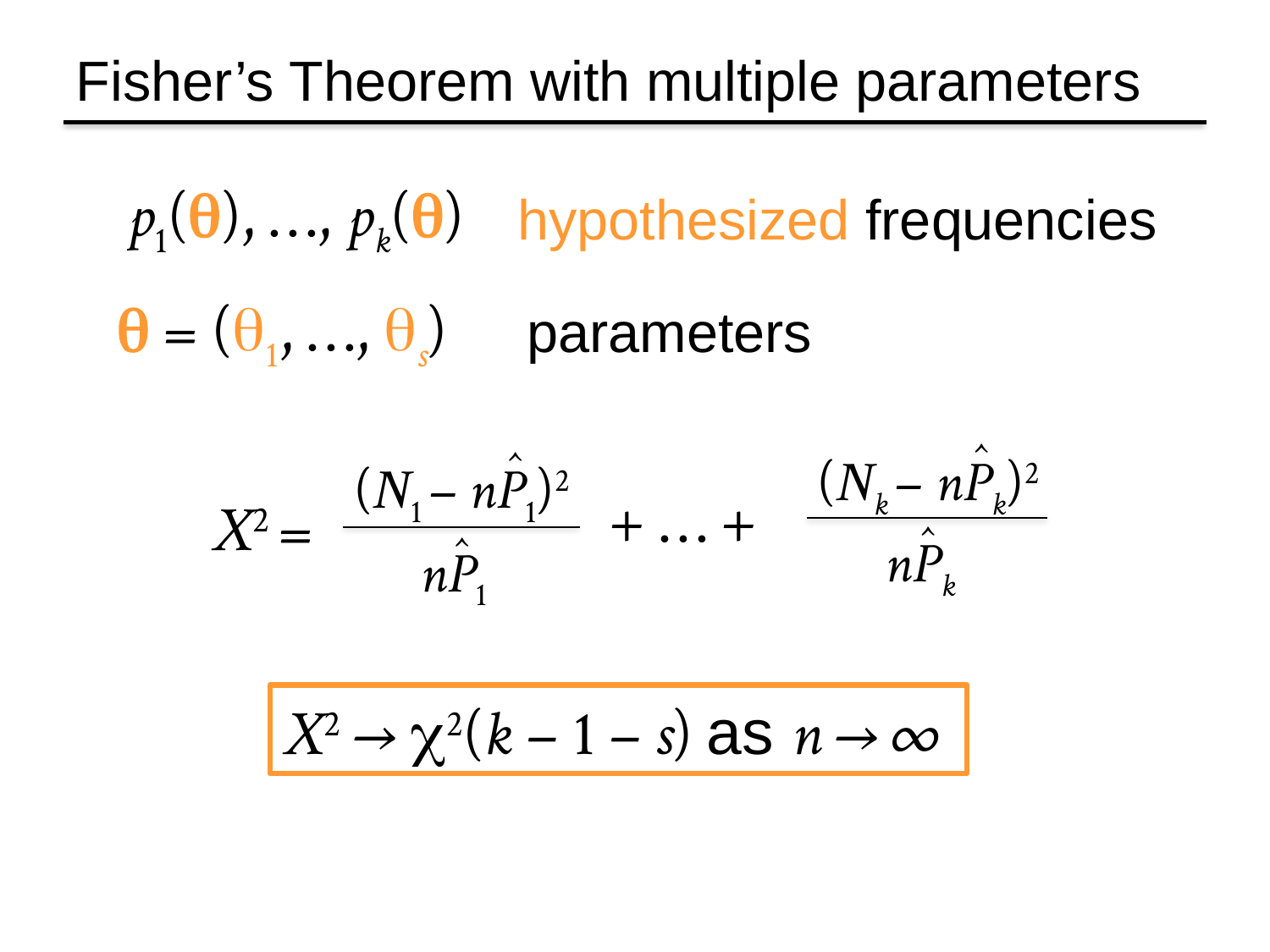

# Fisher’s Theorem with multiple parameters
p1(θ), …, pk(θ)
hypothesized frequencies
θ = (θ1, …, θs)
parameters
^
^
(Nk – nPk)2
(N1 – nP1)2
+ … +
X2 =
^
^
nPk
nP1
X2 → χ2(k – 1 – s) as n → ∞